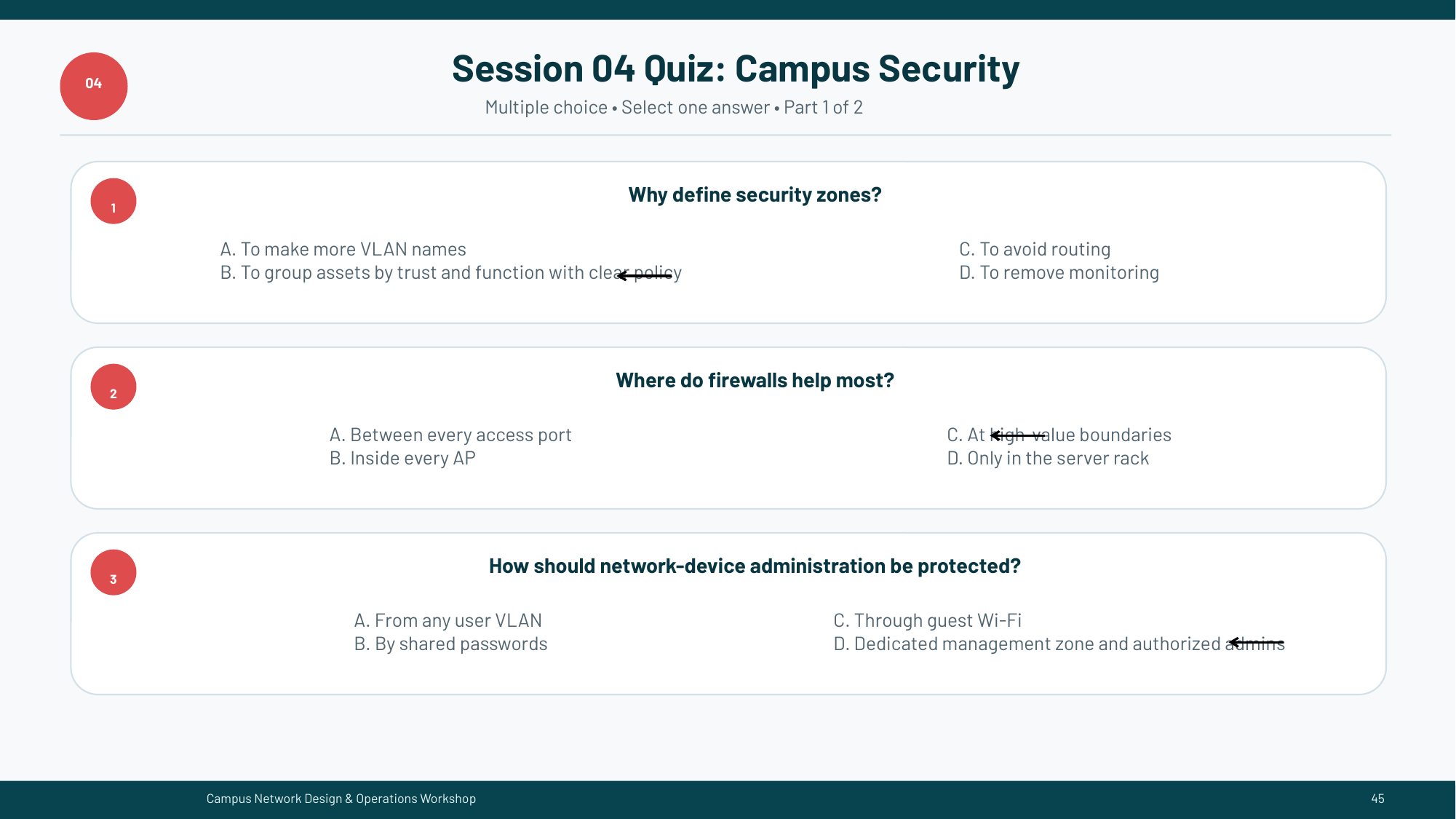

Session 04 Quiz: Campus Security

04
Multiple choice • Select one answer • Part 1 of 2

Why define security zones?
1
A. To make more VLAN names
B. To group assets by trust and function with clear policy
C. To avoid routing
D. To remove monitoring

Where do firewalls help most?
2
A. Between every access port
B. Inside every AP
C. At high-value boundaries
D. Only in the server rack

How should network-device administration be protected?
3
A. From any user VLAN
B. By shared passwords
C. Through guest Wi-Fi
D. Dedicated management zone and authorized admins

Campus Network Design & Operations Workshop
45